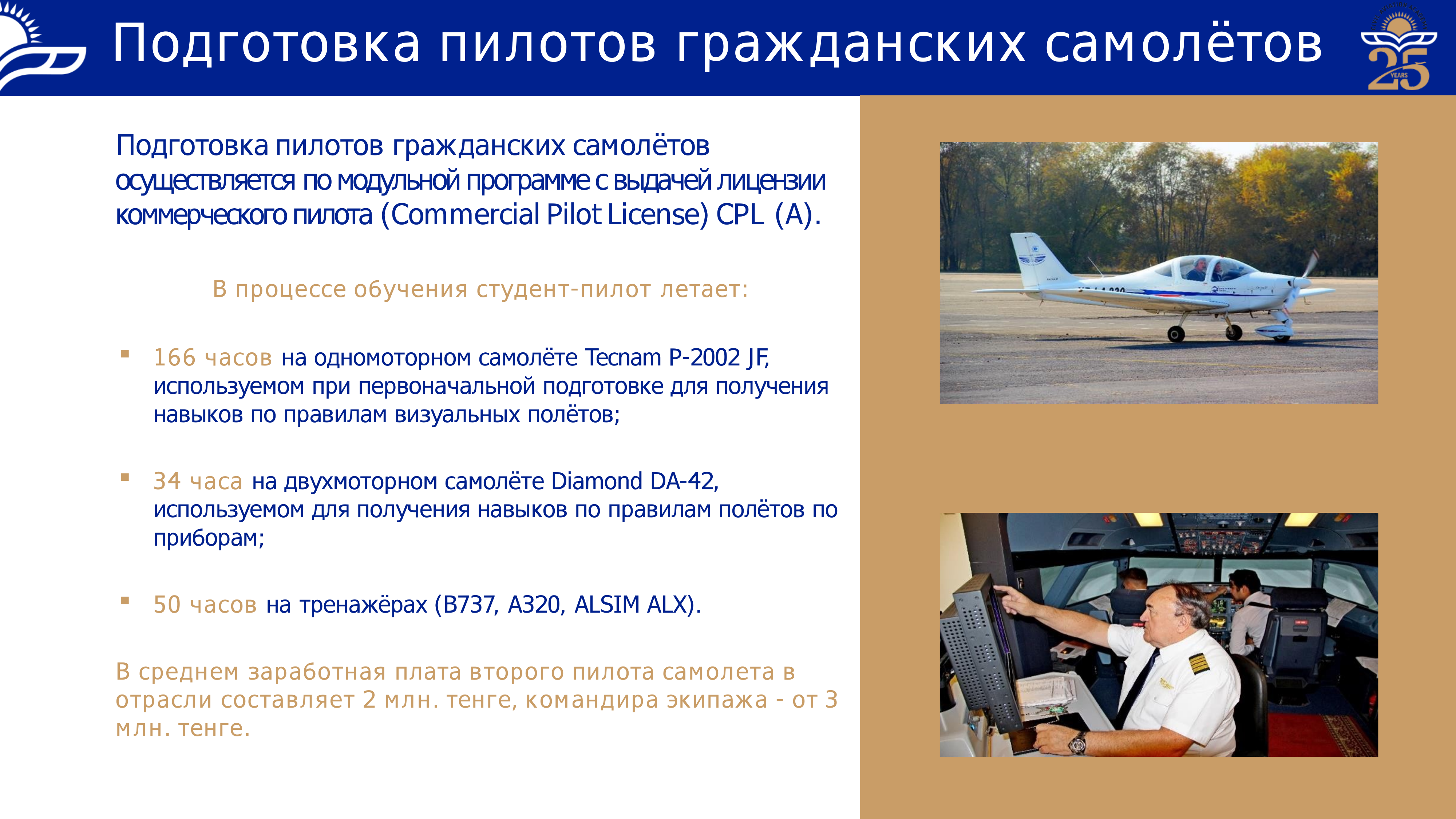

Подготовка пилотов гражданских самолётов

# Подготовка пилотов гражданских самолётов осуществляется по модульной программе с выдачей лицензии коммерческого пилота (Commercial Pilot License) CPL (A).

В процессе обучения студент-пилот летает:

166 часов на одномоторном самолёте Tecnam P-2002 JF, используемом при первоначальной подготовке для получения навыков по правилам визуальных полётов;

34 часа на двухмоторном самолёте Diamond DA-42, используемом для получения навыков по правилам полётов по приборам;

50 часов на тренажёрах (B737, А320, ALSIM ALX).

В среднем заработная плата второго пилота самолета в отрасли составляет 2 млн. тенге, командира экипажа - от 3 млн. тенге.